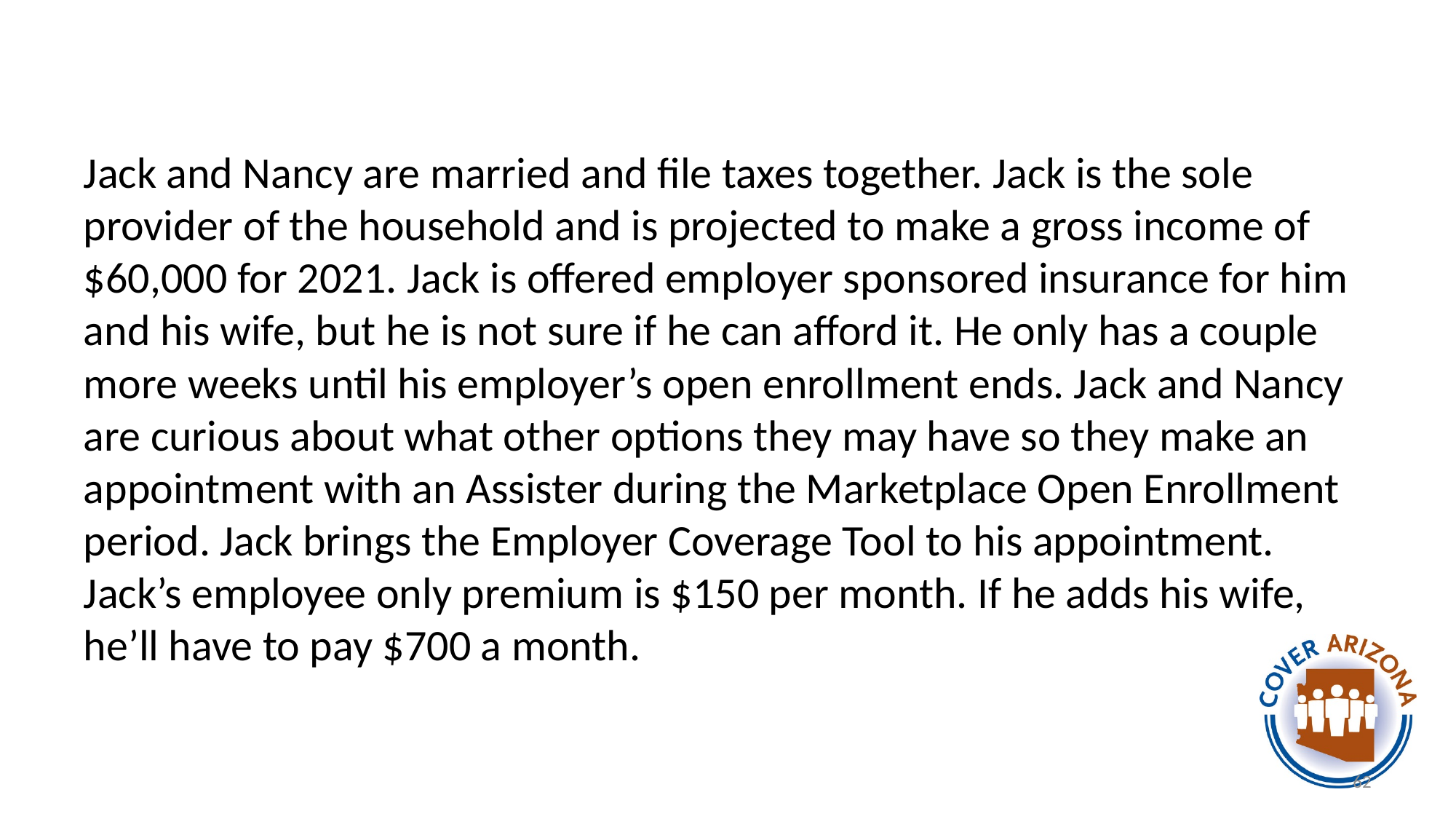

Jack and Nancy are married and file taxes together. Jack is the sole provider of the household and is projected to make a gross income of $60,000 for 2021. Jack is offered employer sponsored insurance for him and his wife, but he is not sure if he can afford it. He only has a couple more weeks until his employer’s open enrollment ends. Jack and Nancy are curious about what other options they may have so they make an appointment with an Assister during the Marketplace Open Enrollment period. Jack brings the Employer Coverage Tool to his appointment. Jack’s employee only premium is $150 per month. If he adds his wife, he’ll have to pay $700 a month.

62